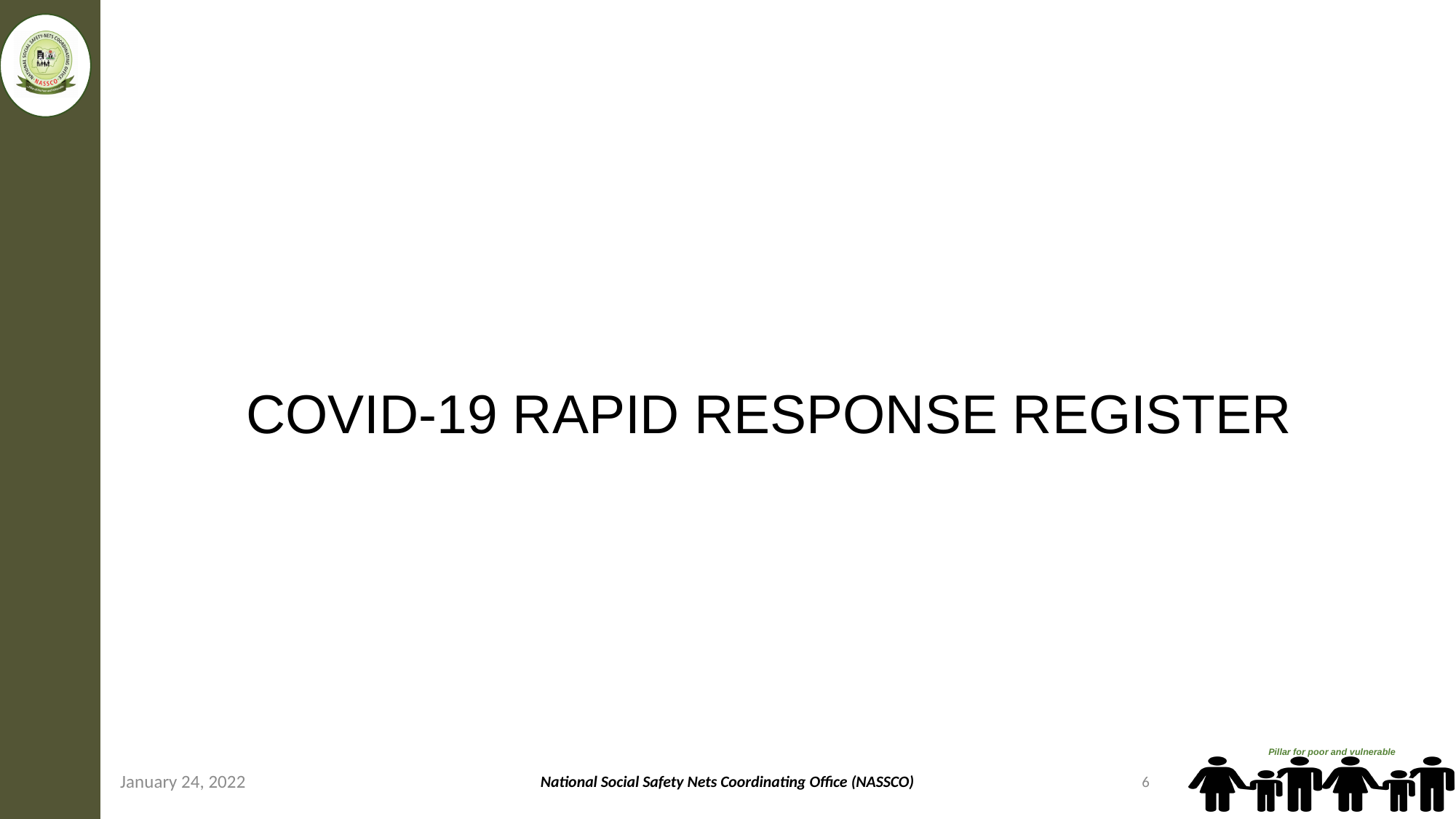

# COVID-19 RAPID RESPONSE REGISTER
January 24, 2022
National Social Safety Nets Coordinating Office (NASSCO)
6